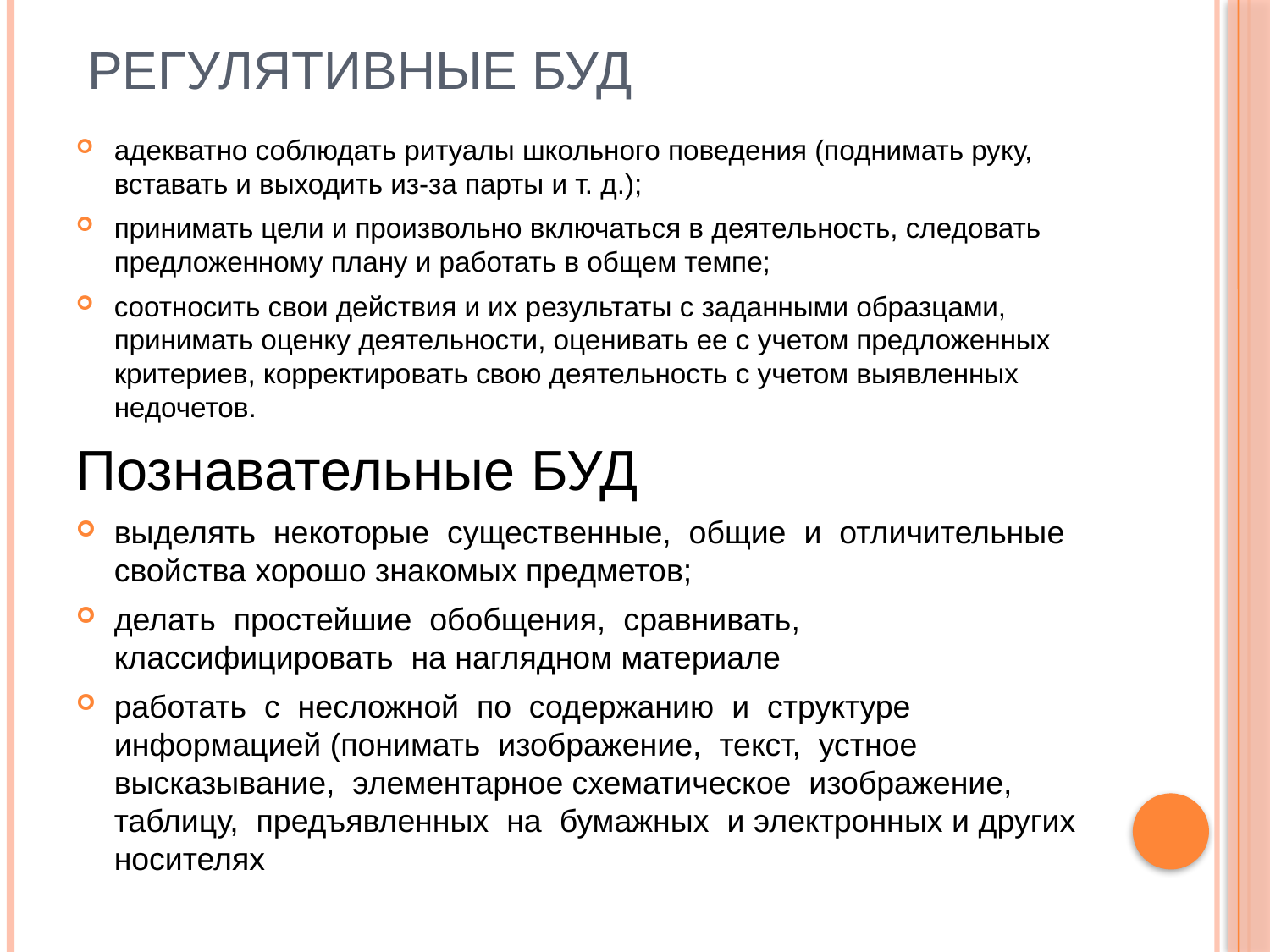

# Регулятивные БУД
адекватно соблюдать ритуалы школьного поведения (поднимать руку, вставать и выходить из-за парты и т. д.);
принимать цели и произвольно включаться в деятельность, следовать предложенному плану и работать в общем темпе;
соотносить свои действия и их результаты с заданными образцами, принимать оценку деятельности, оценивать ее с учетом предложенных критериев, корректировать свою деятельность с учетом выявленных недочетов.
Познавательные БУД
выделять  некоторые  существенные,  общие  и  отличительные  свойства хорошо знакомых предметов;
делать  простейшие  обобщения,  сравнивать,  классифицировать  на наглядном материале
работать  с  несложной  по  содержанию  и  структуре  информацией (понимать  изображение,  текст,  устное  высказывание,  элементарное схематическое  изображение,  таблицу,  предъявленных  на  бумажных  и электронных и других носителях